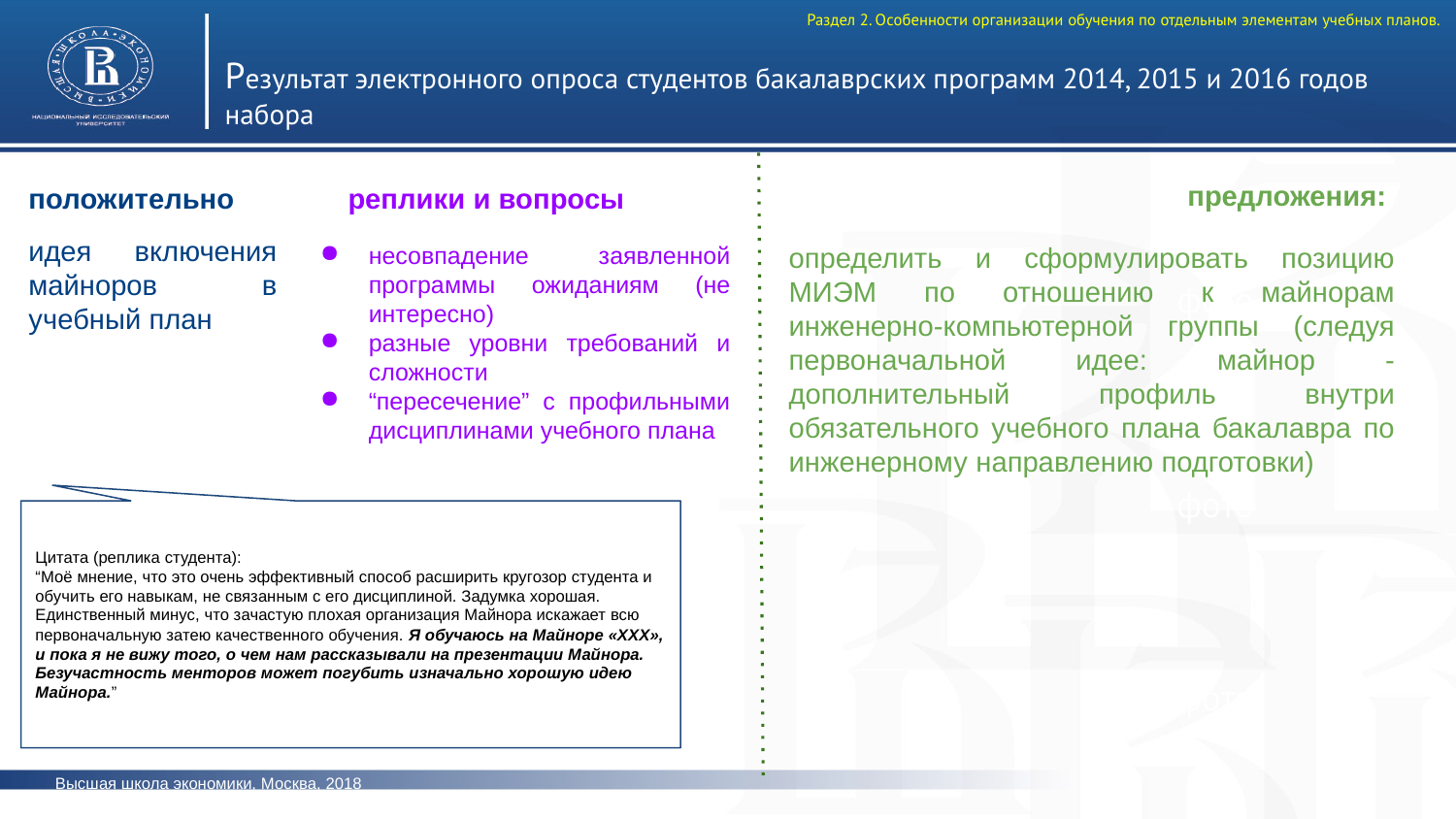

Раздел 2. Особенности организации обучения по отдельным элементам учебных планов.
Результат электронного опроса студентов бакалаврских программ 2014, 2015 и 2016 годов набора
предложения:
положительно
реплики и вопросы
идея включения майноров в учебный план
несовпадение заявленной программы ожиданиям (не интересно)
разные уровни требований и сложности
“пересечение” с профильными дисциплинами учебного плана

определить и сформулировать позицию МИЭМ по отношению к майнорам инженерно-компьютерной группы (следуя первоначальной идее: майнор - дополнительный профиль внутри обязательного учебного плана бакалавра по инженерному направлению подготовки)
фото
фото
Цитата (реплика студента):
“Моё мнение, что это очень эффективный способ расширить кругозор студента и обучить его навыкам, не связанным с его дисциплиной. Задумка хорошая. Единственный минус, что зачастую плохая организация Майнора искажает всю первоначальную затею качественного обучения. Я обучаюсь на Майноре «ХХХ», и пока я не вижу того, о чем нам рассказывали на презентации Майнора. Безучастность менторов может погубить изначально хорошую идею Майнора.”
фото
Высшая школа экономики, Москва, 2018